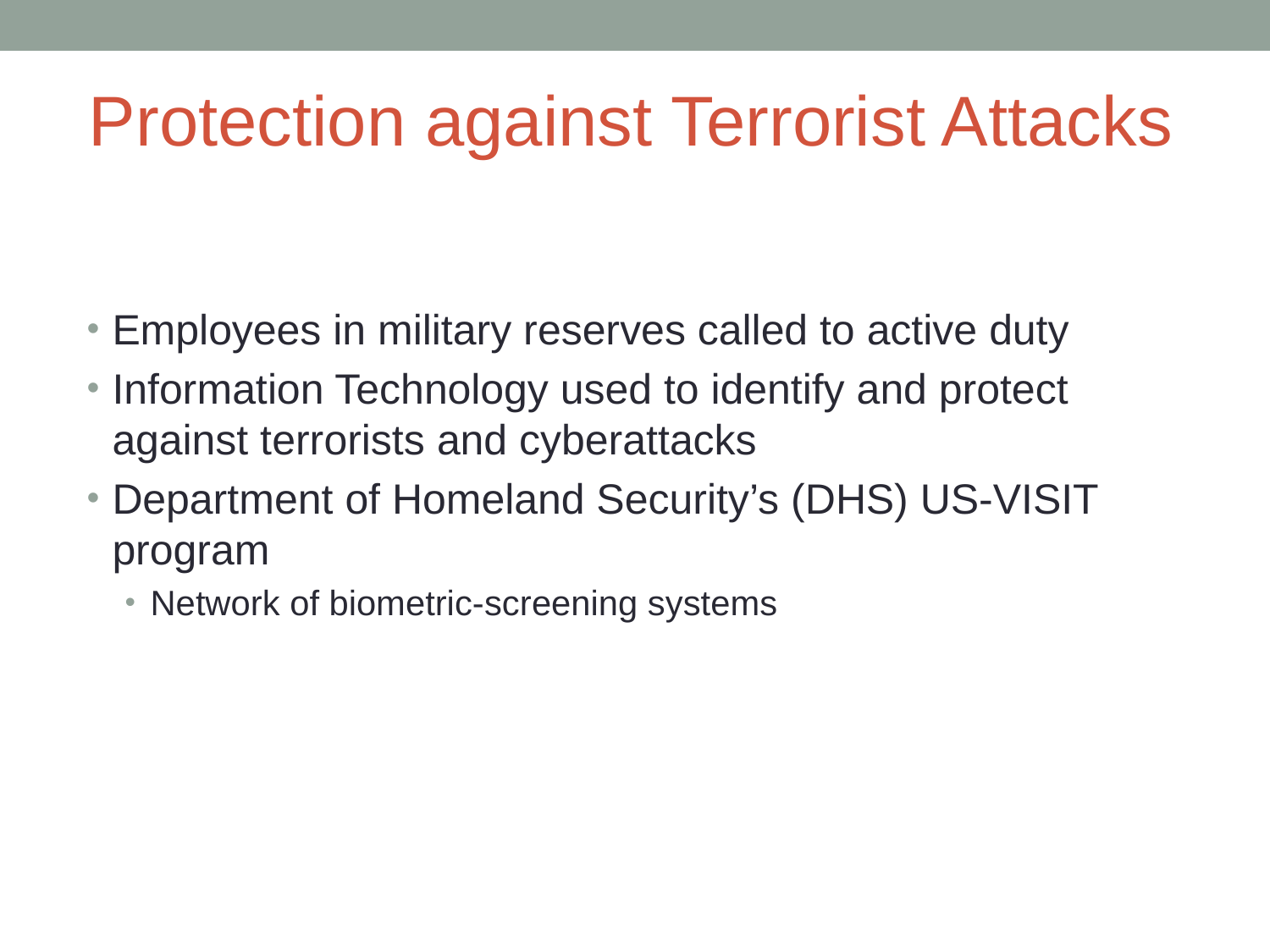

Protection against Terrorist Attacks
Employees in military reserves called to active duty
Information Technology used to identify and protect against terrorists and cyberattacks
Department of Homeland Security’s (DHS) US-VISIT program
Network of biometric-screening systems